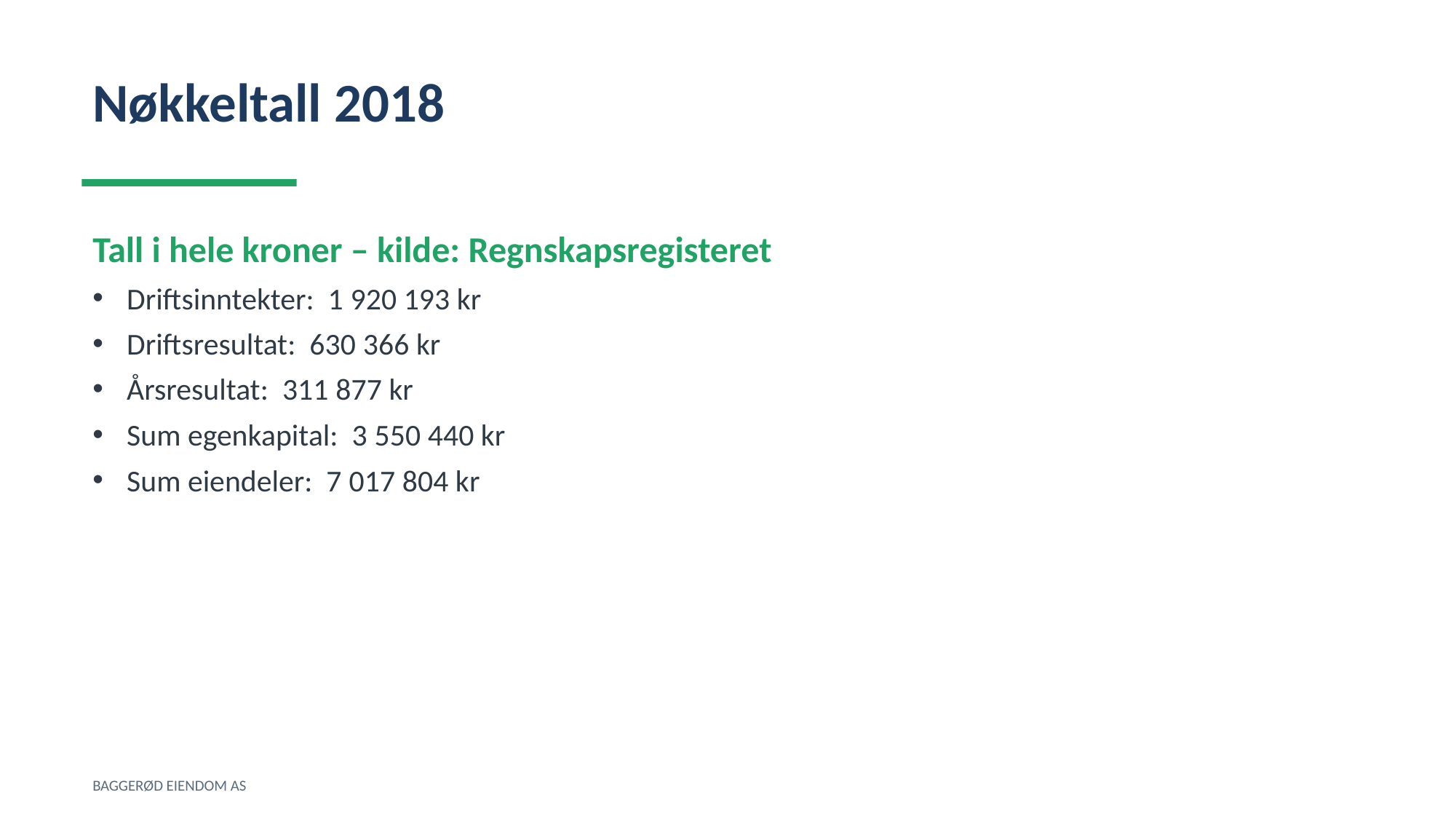

Nøkkeltall 2018

Tall i hele kroner – kilde: Regnskapsregisteret
Driftsinntekter:  1 920 193 kr
Driftsresultat:  630 366 kr
Årsresultat:  311 877 kr
Sum egenkapital:  3 550 440 kr
Sum eiendeler:  7 017 804 kr
BAGGERØD EIENDOM AS